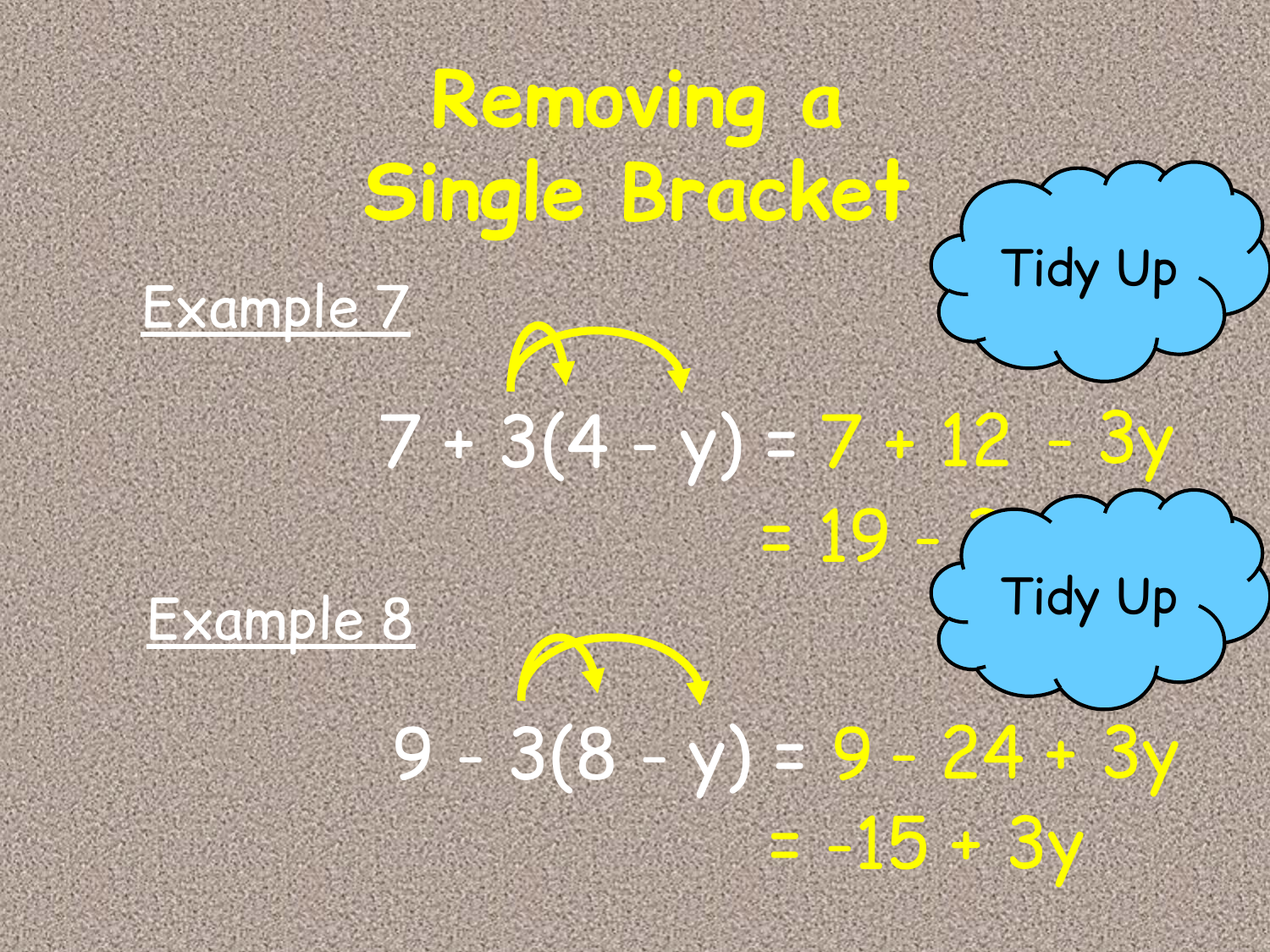

Removing a
Single Bracket
Tidy Up
Example 7

 - 3y
 12
7 + 3(4 - y) =
7 +
= 19 - 3y
Tidy Up
Example 8

- 24
+ 3y
9 - 3(8 - y) =
9
= -15 + 3y